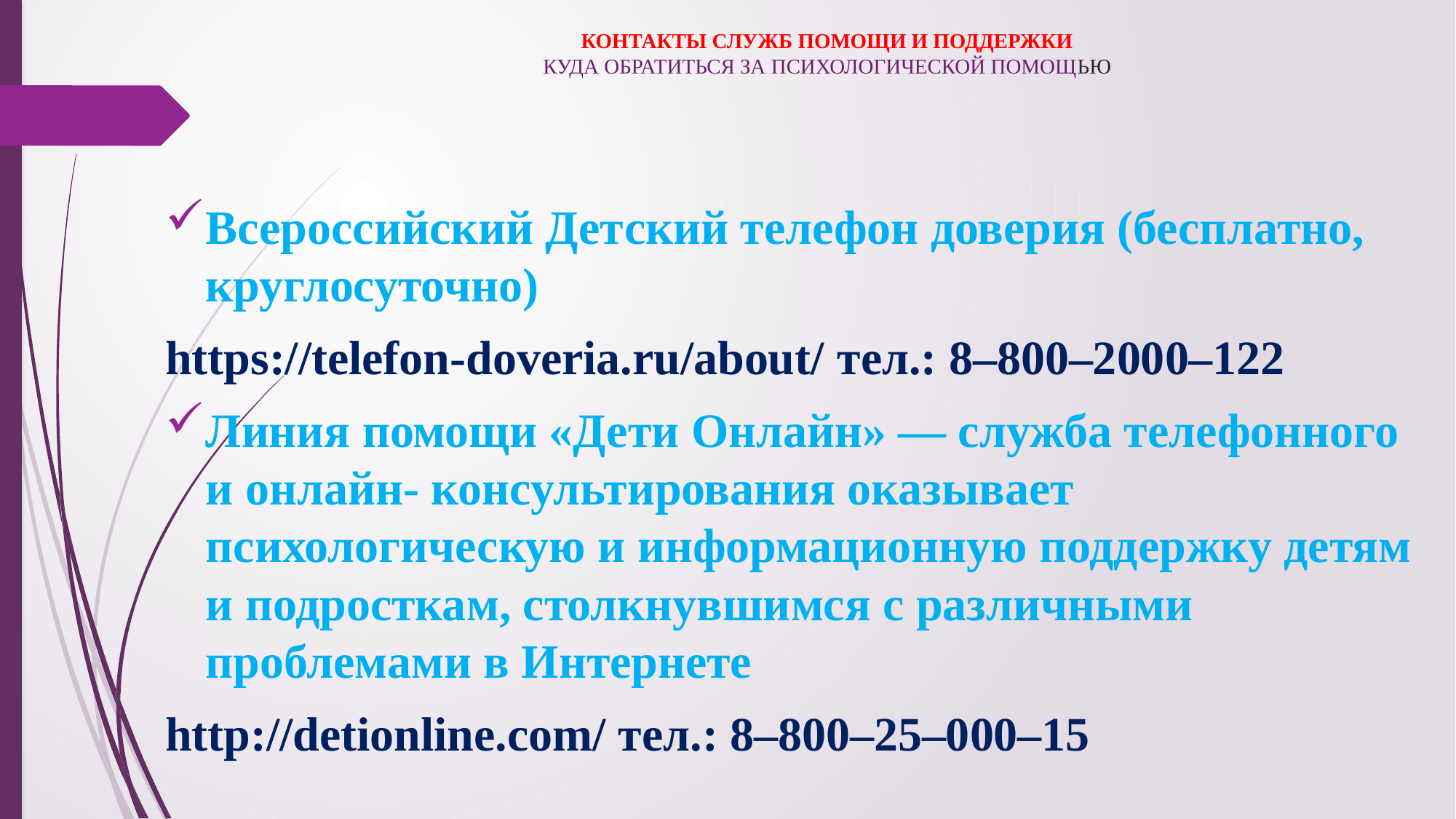

# КОНТАКТЫ СЛУЖБ ПОМОЩИ И ПОДДЕРЖКИ КУДА ОБРАТИТЬСЯ ЗА ПСИХОЛОГИЧЕСКОЙ ПОМОЩЬЮ

Всероссийский Детский телефон доверия (бесплатно, круглосуточно)
https://telefon-doveria.ru/about/ тел.: 8–800–2000–122
Линия помощи «Дети Онлайн» — служба телефонного и онлайн- консультирования оказывает психологическую и информационную поддержку детям и подросткам, столкнувшимся с различными проблемами в Интернете
http://detionline.com/ тел.: 8–800–25–000–15